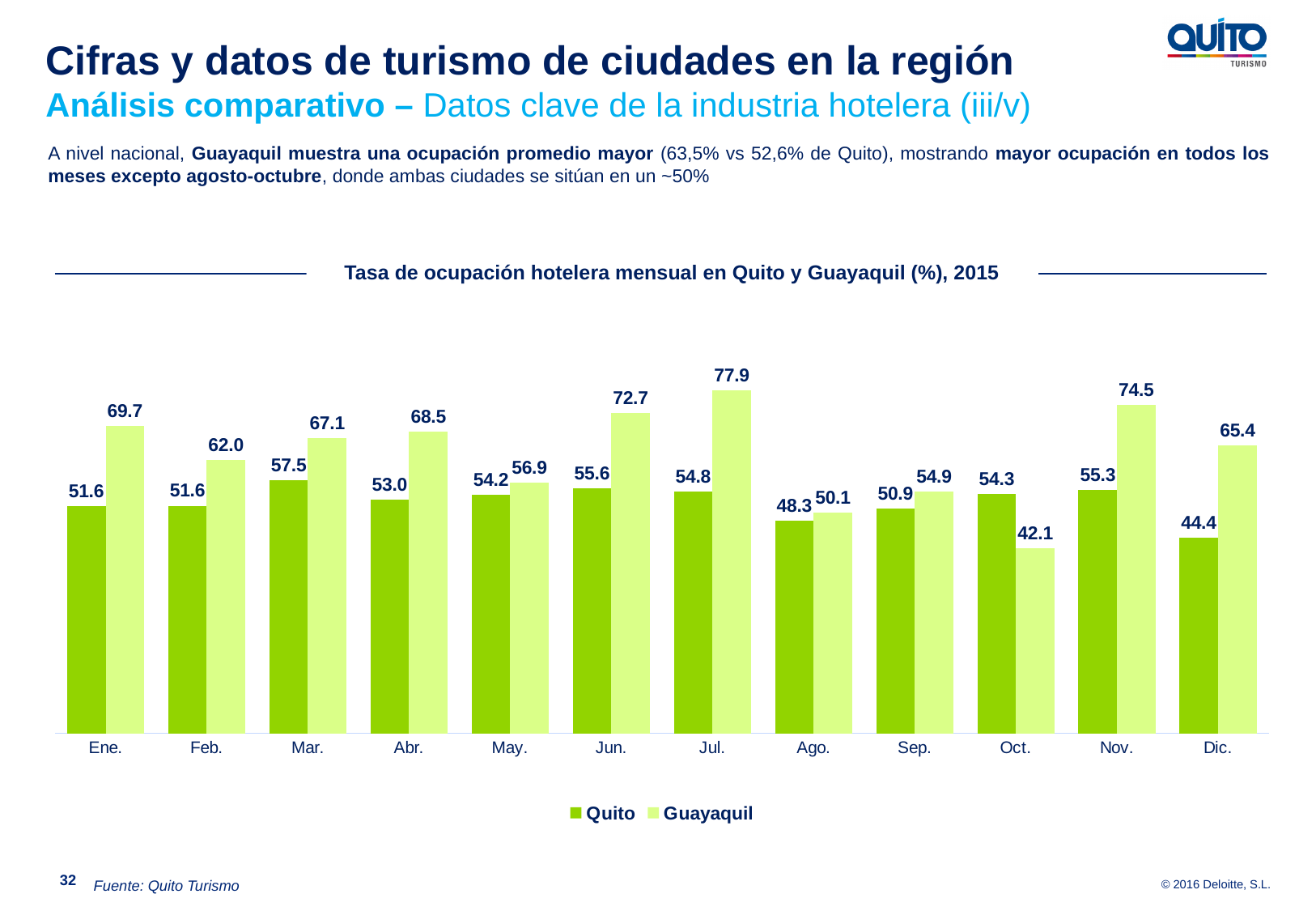

Cifras y datos de turismo de ciudades en la región
Análisis comparativo – Datos clave de la industria hotelera (iii/v)
A nivel nacional, Guayaquil muestra una ocupación promedio mayor (63,5% vs 52,6% de Quito), mostrando mayor ocupación en todos los meses excepto agosto-octubre, donde ambas ciudades se sitúan en un ~50%
Tasa de ocupación hotelera mensual en Quito y Guayaquil (%), 2015

### Chart

| Category | Quito | Guayaquil |
|---|---|---|
| Ene. | 51.627660052414825 | 69.74 |
| Feb. | 51.64794084612505 | 61.99 |
| Mar. | 57.48249719206289 | 67.1 |
| Abr. | 53.048152377386764 | 68.47 |
| May. | 54.241388992886556 | 56.87 |
| Jun. | 55.58892008235074 | 72.66 |
| Jul. | 54.83994010855325 | 77.94 |
| Ago. | 48.290715777482454 | 50.12 |
| Sep. | 50.944218720334156 | 54.86 |
| Oct. | 54.33261818872224 | 42.05 |
| Nov. | 55.25151860288535 | 74.54 |
| Dic. | 44.37245497630332 | 65.4 |
32
Fuente: Quito Turismo